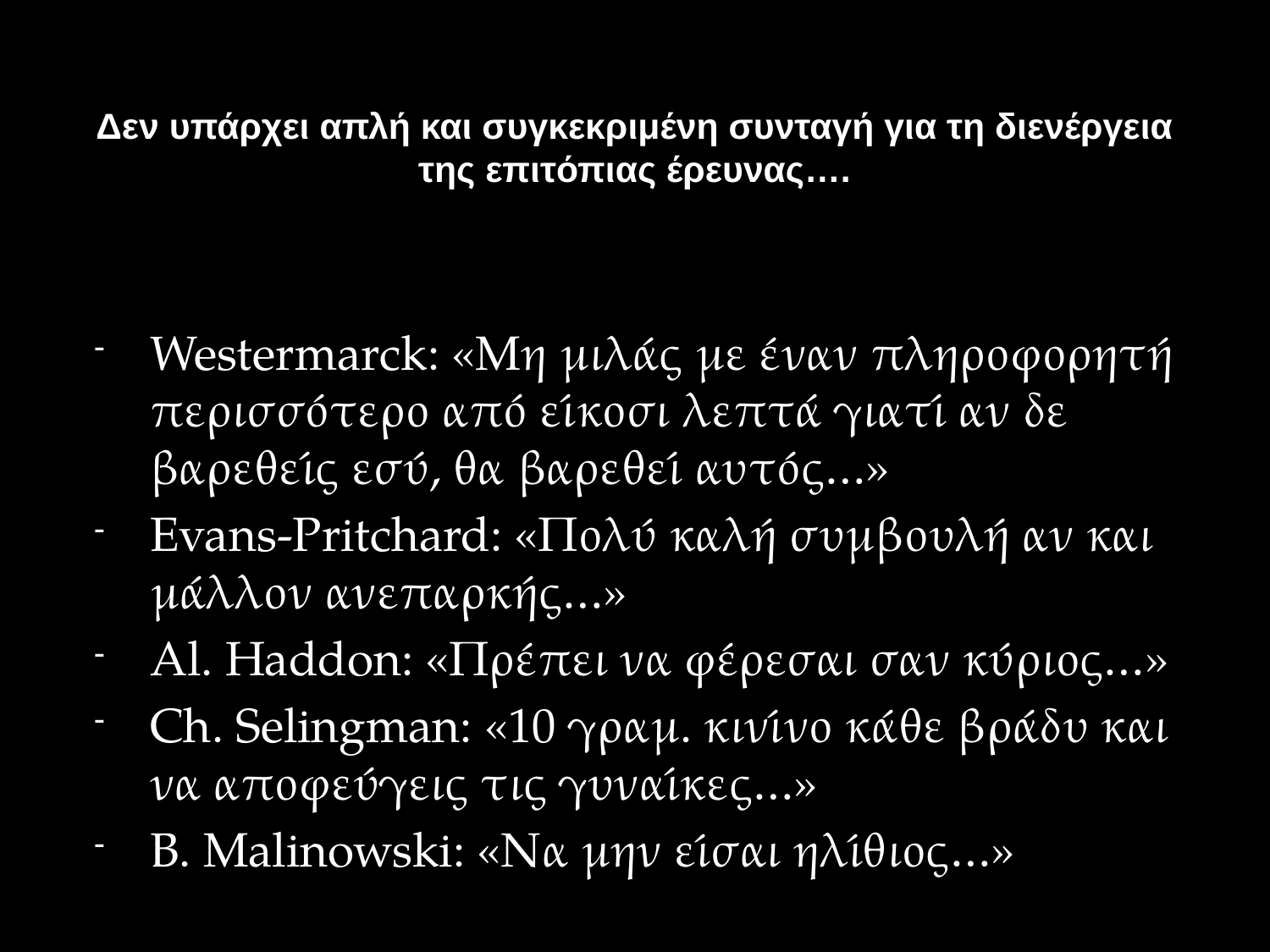

# Δεν υπάρχει απλή και συγκεκριμένη συνταγή για τη διενέργεια της επιτόπιας έρευνας….
Westermarck: «Μη μιλάς με έναν πληροφορητή περισσότερο από είκοσι λεπτά γιατί αν δε βαρεθείς εσύ, θα βαρεθεί αυτός…»
Evans-Pritchard: «Πολύ καλή συμβουλή αν και μάλλον ανεπαρκής…»
Al. Haddon: «Πρέπει να φέρεσαι σαν κύριος…»
Ch. Selingman: «10 γραμ. κινίνο κάθε βράδυ και να αποφεύγεις τις γυναίκες…»
B. Malinowski: «Να μην είσαι ηλίθιος…»